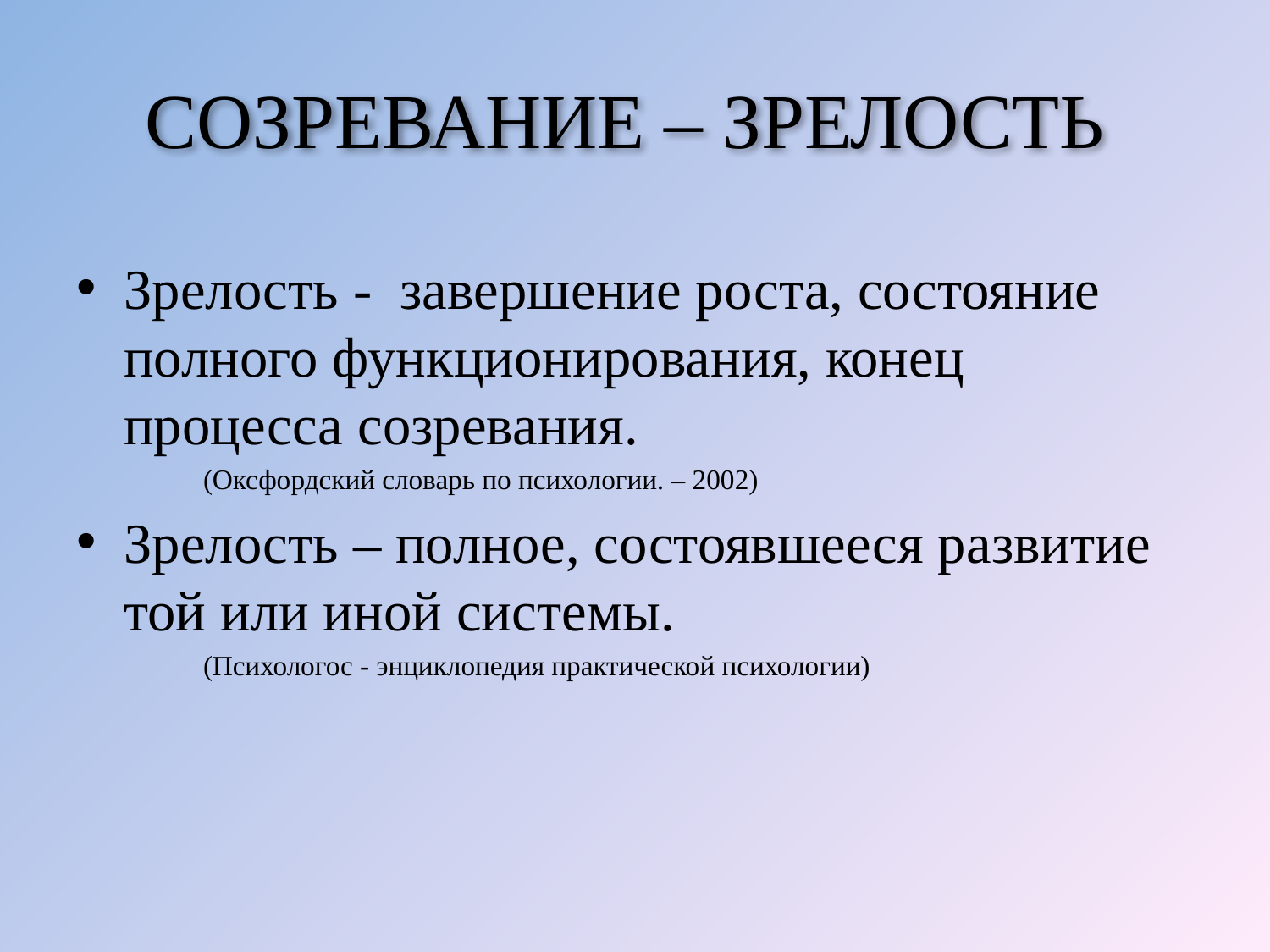

# СОЗРЕВАНИЕ – ЗРЕЛОСТЬ
Зрелость -  завершение роста, состояние полного функционирования, конец процесса созревания.
	(Оксфордский словарь по психологии. – 2002)
Зрелость – полное, состоявшееся развитие той или иной системы.
	(Психологос - энциклопедия практической психологии)